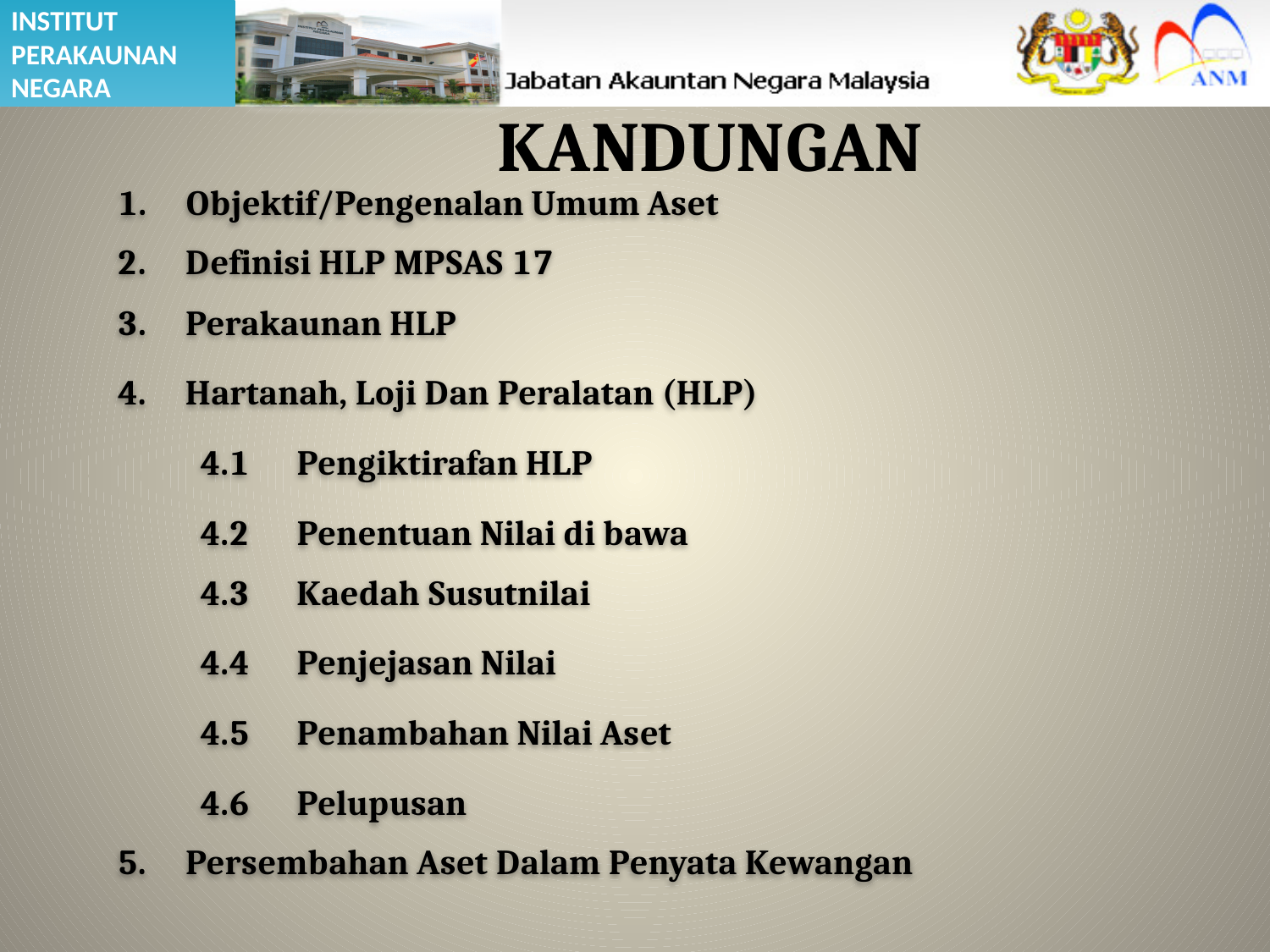

# KANDUNGAN
1.     Objektif/Pengenalan Umum Aset
2.     Definisi HLP MPSAS 17
3.     Perakaunan HLP
4.     Hartanah, Loji Dan Peralatan (HLP)
4.1      Pengiktirafan HLP
4.2      Penentuan Nilai di bawa
4.3      Kaedah Susutnilai
4.4      Penjejasan Nilai
4.5      Penambahan Nilai Aset
4.6      Pelupusan
5.     Persembahan Aset Dalam Penyata Kewangan